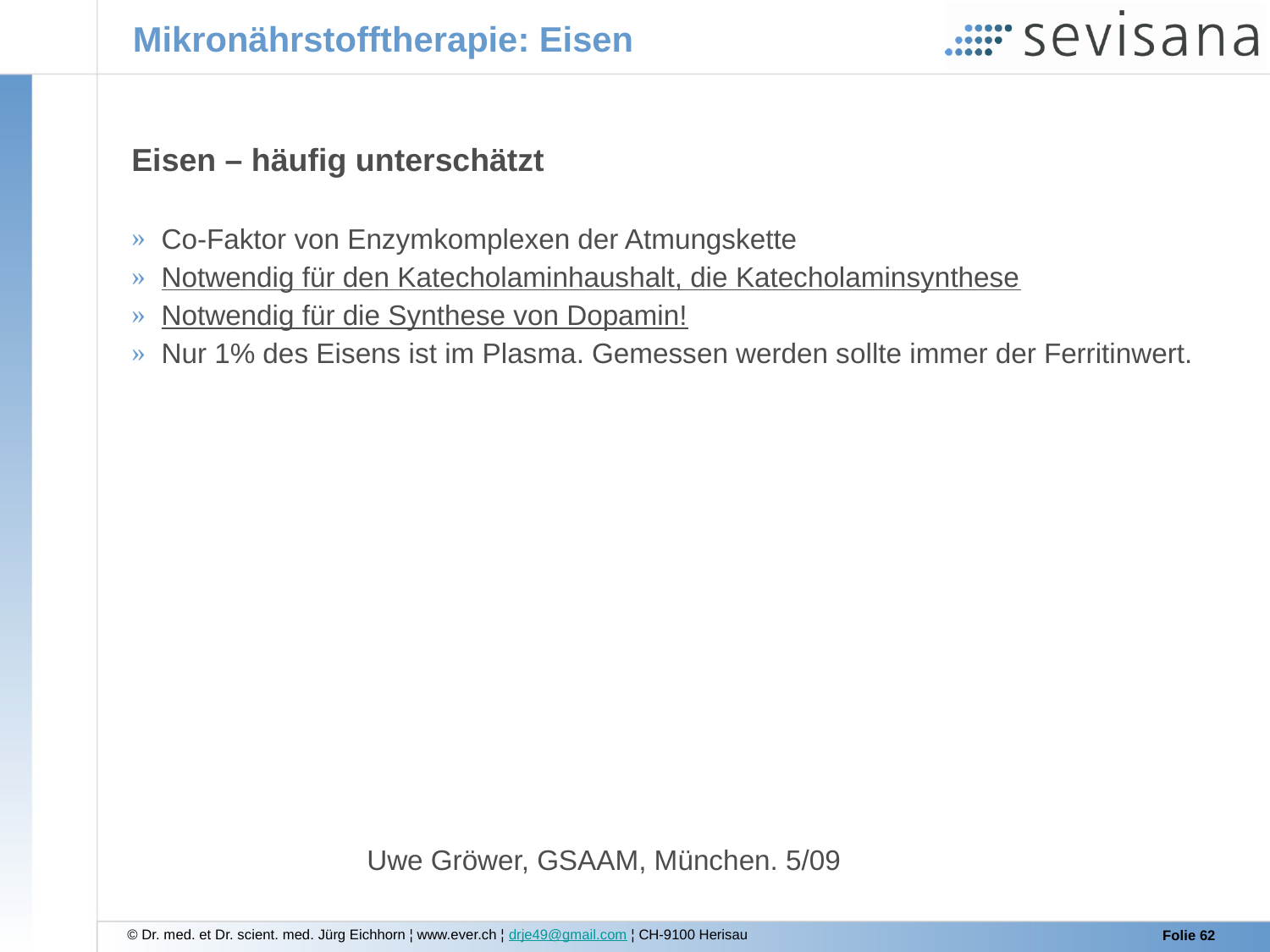

Mikronährstofftherapie: Eisen
Eisen – häufig unterschätzt
  Co-Faktor von Enzymkomplexen der Atmungskette
  Notwendig für den Katecholaminhaushalt, die Katecholaminsynthese
  Notwendig für die Synthese von Dopamin!
  Nur 1% des Eisens ist im Plasma. Gemessen werden sollte immer der Ferritinwert.
Uwe Gröwer, GSAAM, München. 5/09